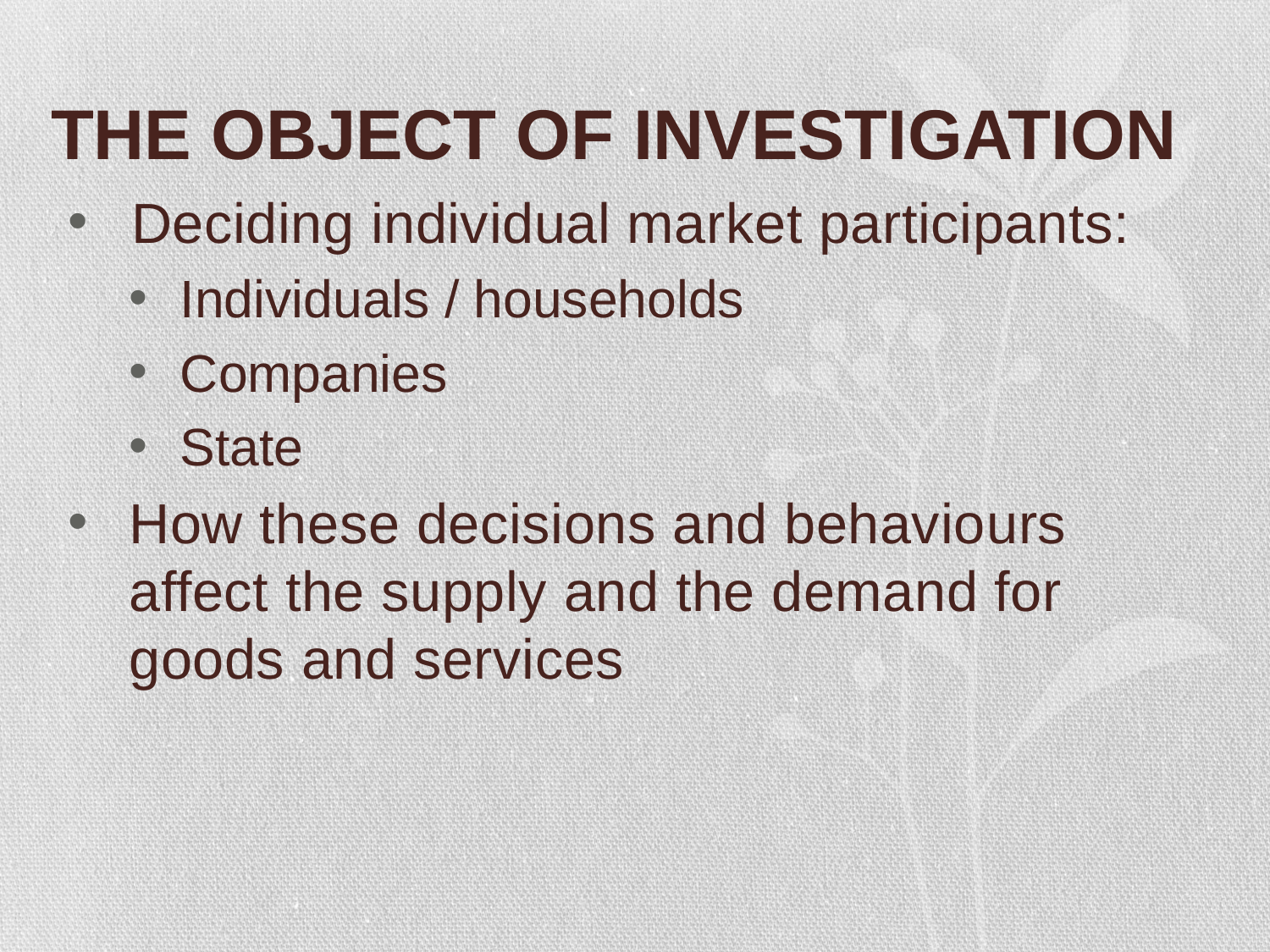

# THE OBJECT OF INVESTIGATION
Deciding individual market participants:
Individuals / households
Companies
State
How these decisions and behaviours affect the supply and the demand for goods and services